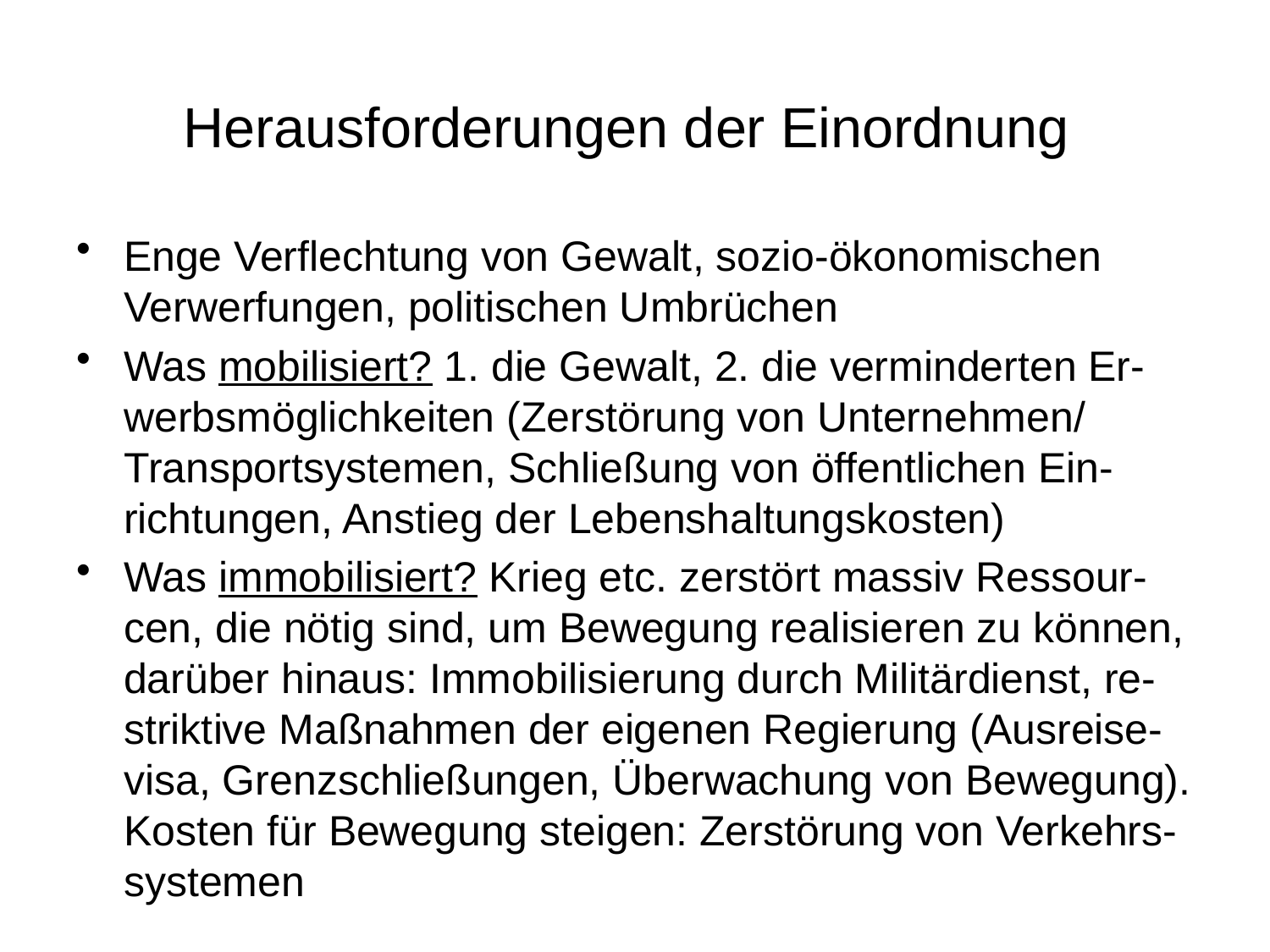

# Herausforderungen der Einordnung
Enge Verflechtung von Gewalt, sozio-ökonomischen Verwerfungen, politischen Umbrüchen
Was mobilisiert? 1. die Gewalt, 2. die verminderten Er-werbsmöglichkeiten (Zerstörung von Unternehmen/ Transportsystemen, Schließung von öffentlichen Ein-richtungen, Anstieg der Lebenshaltungskosten)
Was immobilisiert? Krieg etc. zerstört massiv Ressour-cen, die nötig sind, um Bewegung realisieren zu können, darüber hinaus: Immobilisierung durch Militärdienst, re-striktive Maßnahmen der eigenen Regierung (Ausreise-visa, Grenzschließungen, Überwachung von Bewegung). Kosten für Bewegung steigen: Zerstörung von Verkehrs-systemen